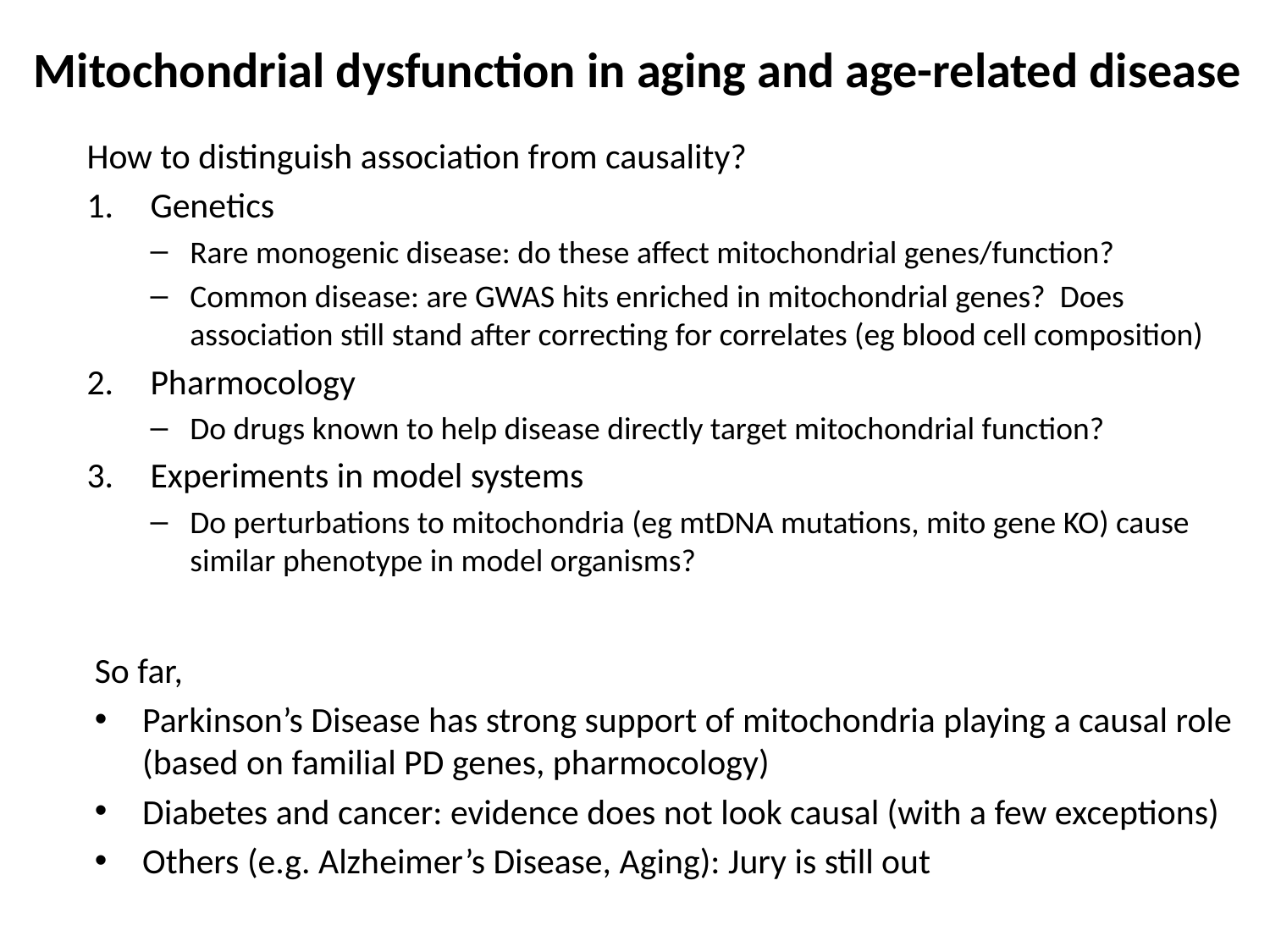

# Mitochondrial dysfunction in aging and age-related disease
How to distinguish association from causality?
Genetics
Rare monogenic disease: do these affect mitochondrial genes/function?
Common disease: are GWAS hits enriched in mitochondrial genes?  Does association still stand after correcting for correlates (eg blood cell composition)
Pharmocology
Do drugs known to help disease directly target mitochondrial function?
Experiments in model systems
Do perturbations to mitochondria (eg mtDNA mutations, mito gene KO) cause similar phenotype in model organisms?

So far,
Parkinson’s Disease has strong support of mitochondria playing a causal role (based on familial PD genes, pharmocology)
Diabetes and cancer: evidence does not look causal (with a few exceptions)
Others (e.g. Alzheimer’s Disease, Aging): Jury is still out